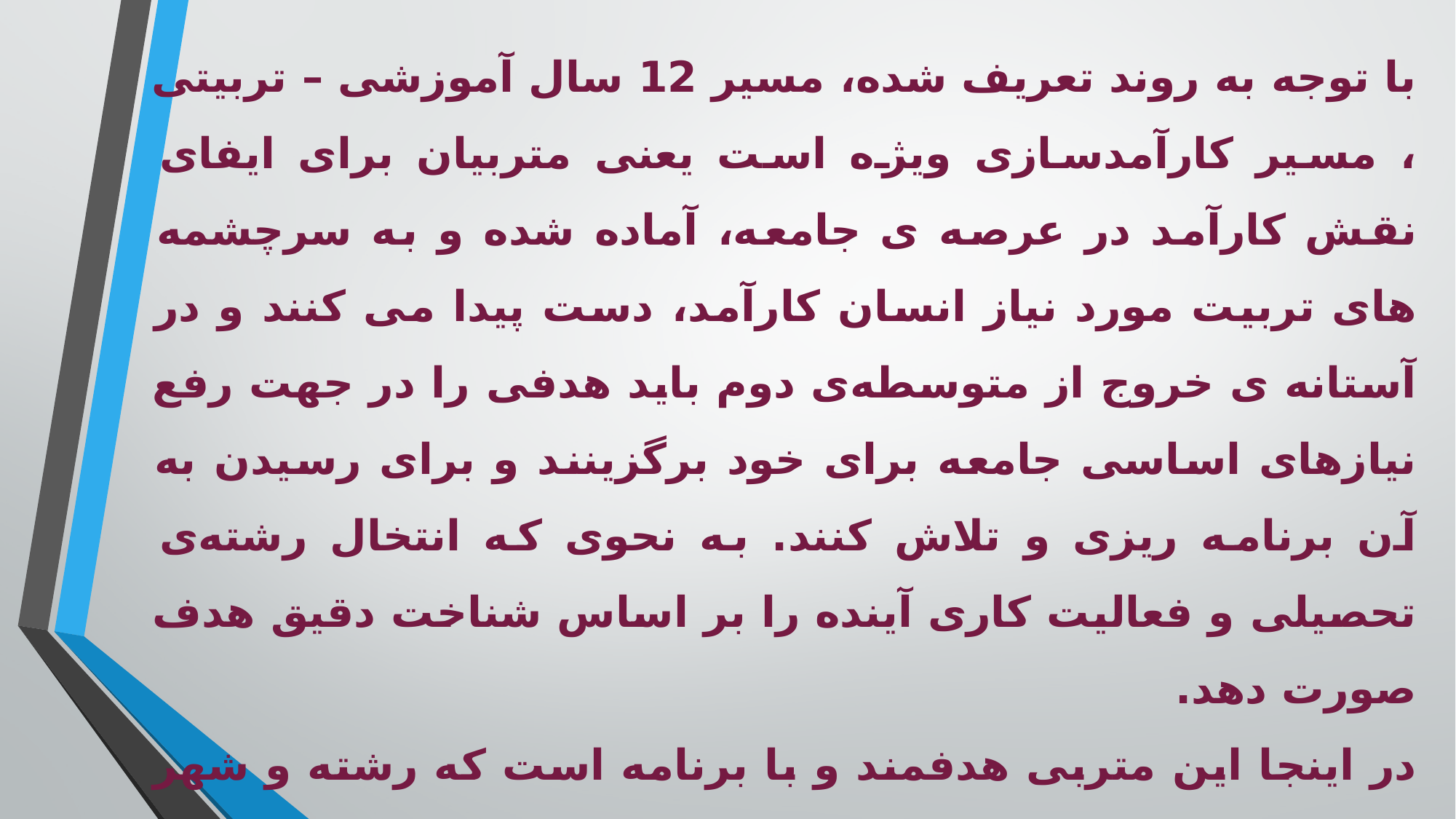

با توجه به روند تعریف شده، مسیر 12 سال آموزشی – تربیتی ، مسیر کارآمدسازی ویژه است یعنی متربیان برای ایفای نقش کارآمد در عرصه ی جامعه، آماده شده و به سرچشمه های تربیت مورد نیاز انسان کارآمد، دست پیدا می کنند و در آستانه ی خروج از متوسطه‌ی دوم باید هدفی را در جهت رفع نیازهای اساسی جامعه برای خود برگزینند و برای رسیدن به آن برنامه ریزی و تلاش کنند. به نحوی که انتخال رشته‌ی تحصیلی و فعالیت کاری آینده را بر اساس شناخت دقیق هدف صورت دهد.
در اینجا این متربی هدفمند و با برنامه است که رشته و شهر و فعالیت خود را تعیین می‌کند نه اینکه در موضعی انفعالی شرایط از جمله کنکور و ... بتواند برای او تعیین تکلیف کند.